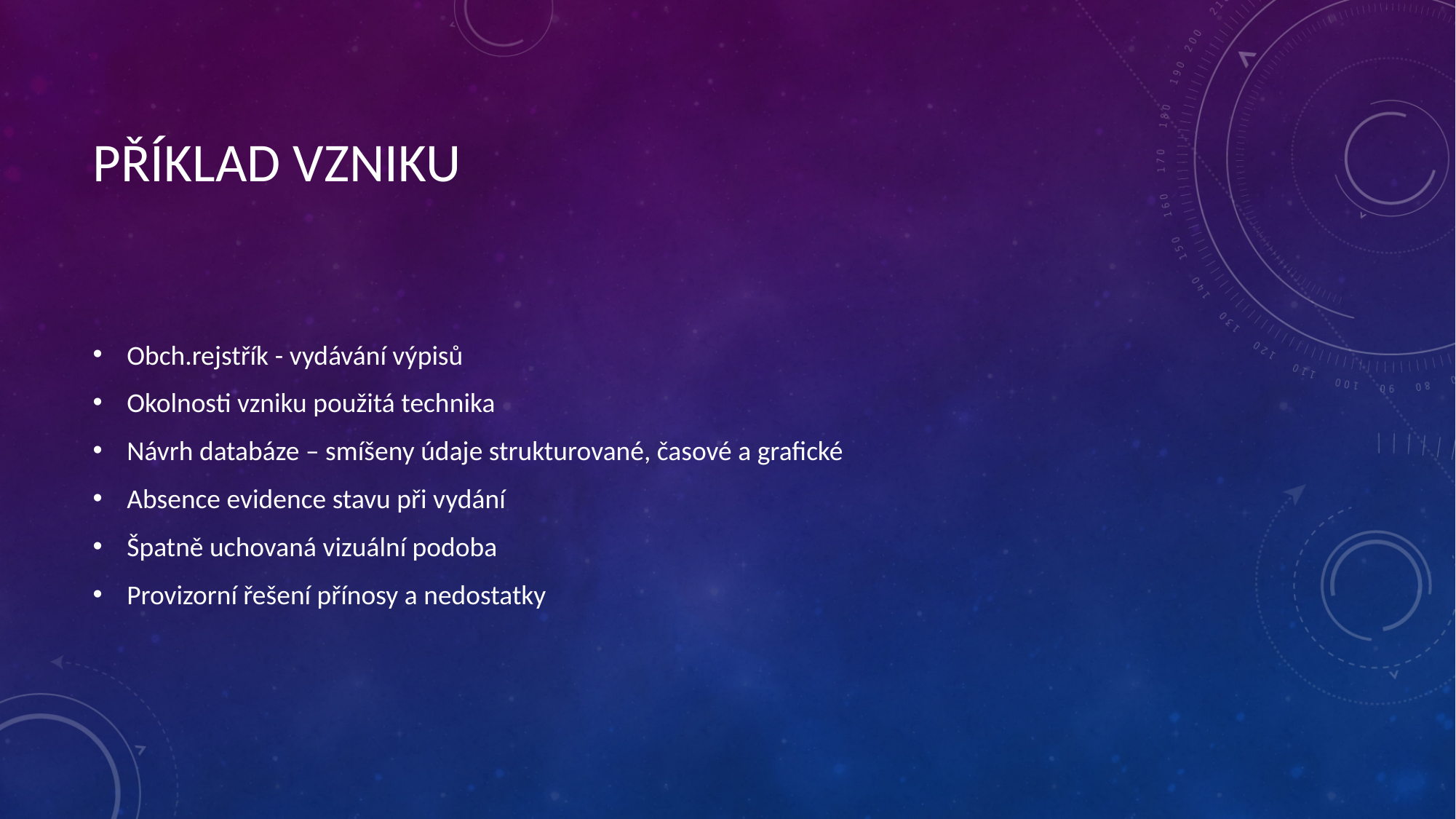

# Příklad vzniku
Obch.rejstřík - vydávání výpisů
Okolnosti vzniku použitá technika
Návrh databáze – smíšeny údaje strukturované, časové a grafické
Absence evidence stavu při vydání
Špatně uchovaná vizuální podoba
Provizorní řešení přínosy a nedostatky